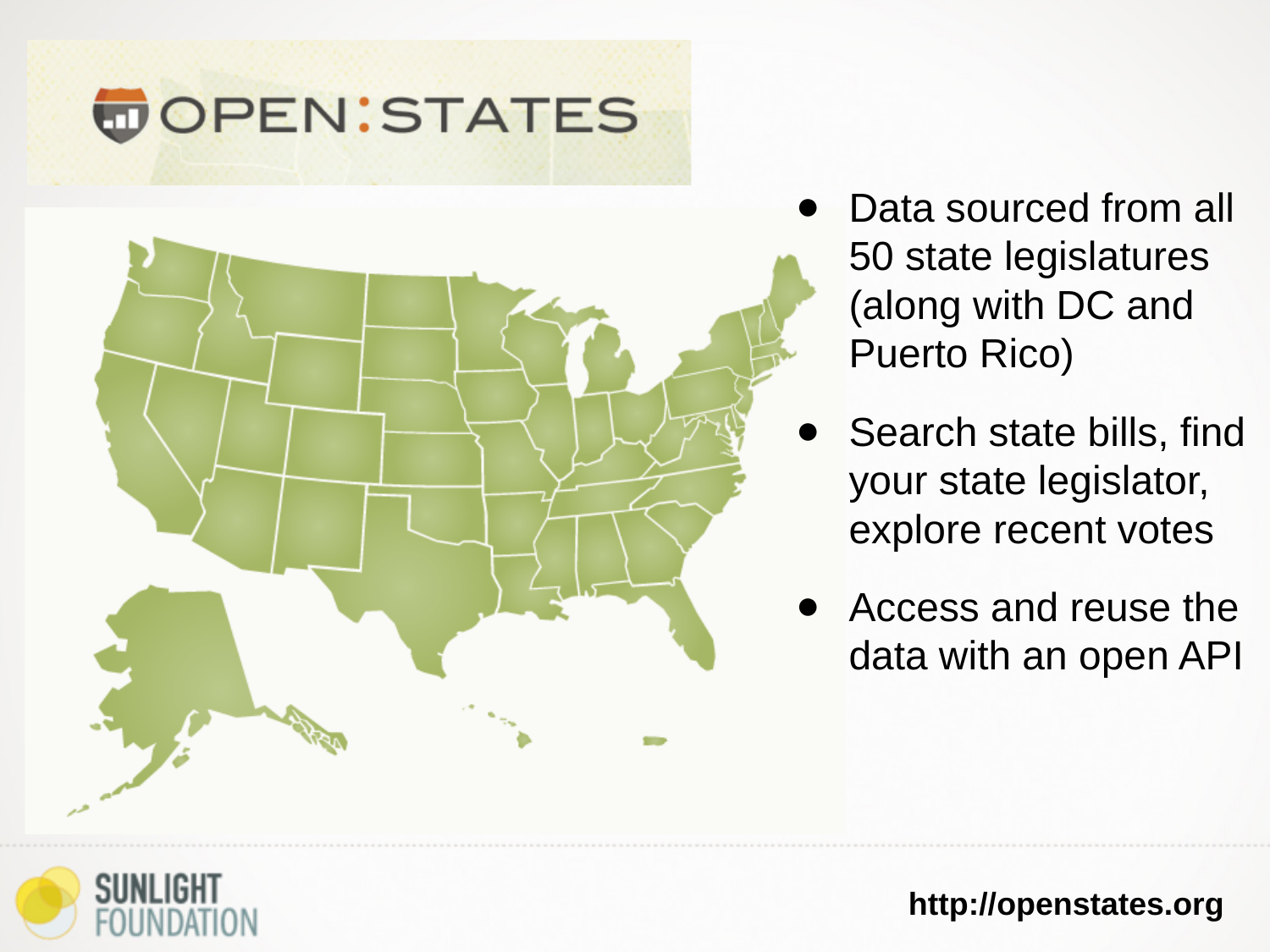

#

Data sourced from all 50 state legislatures (along with DC and Puerto Rico)

Search state bills, find your state legislator, explore recent votes

Access and reuse the data with an open API

http://openstates.org